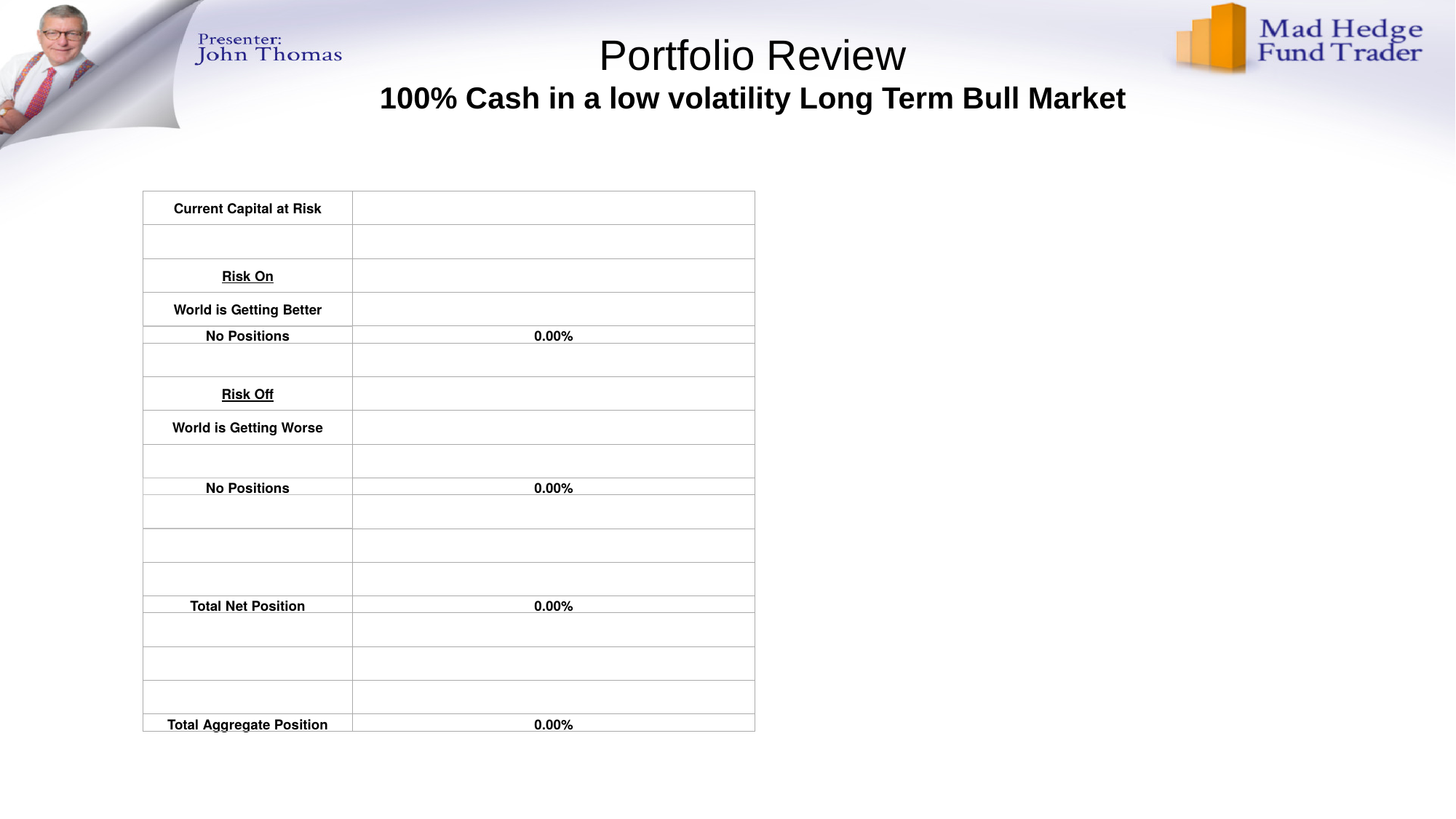

Portfolio Review
100% Cash in a low volatility Long Term Bull Market
| Current Capital at Risk |  |
| --- | --- |
|  |  |
| Risk On |  |
| World is Getting Better |  |
| No Positions | 0.00% |
|  |  |
| Risk Off |  |
| World is Getting Worse |  |
|  |  |
| No Positions | 0.00% |
|  |  |
|  |  |
|  |  |
| Total Net Position | 0.00% |
|  |  |
|  |  |
|  |  |
| Total Aggregate Position | 0.00% |